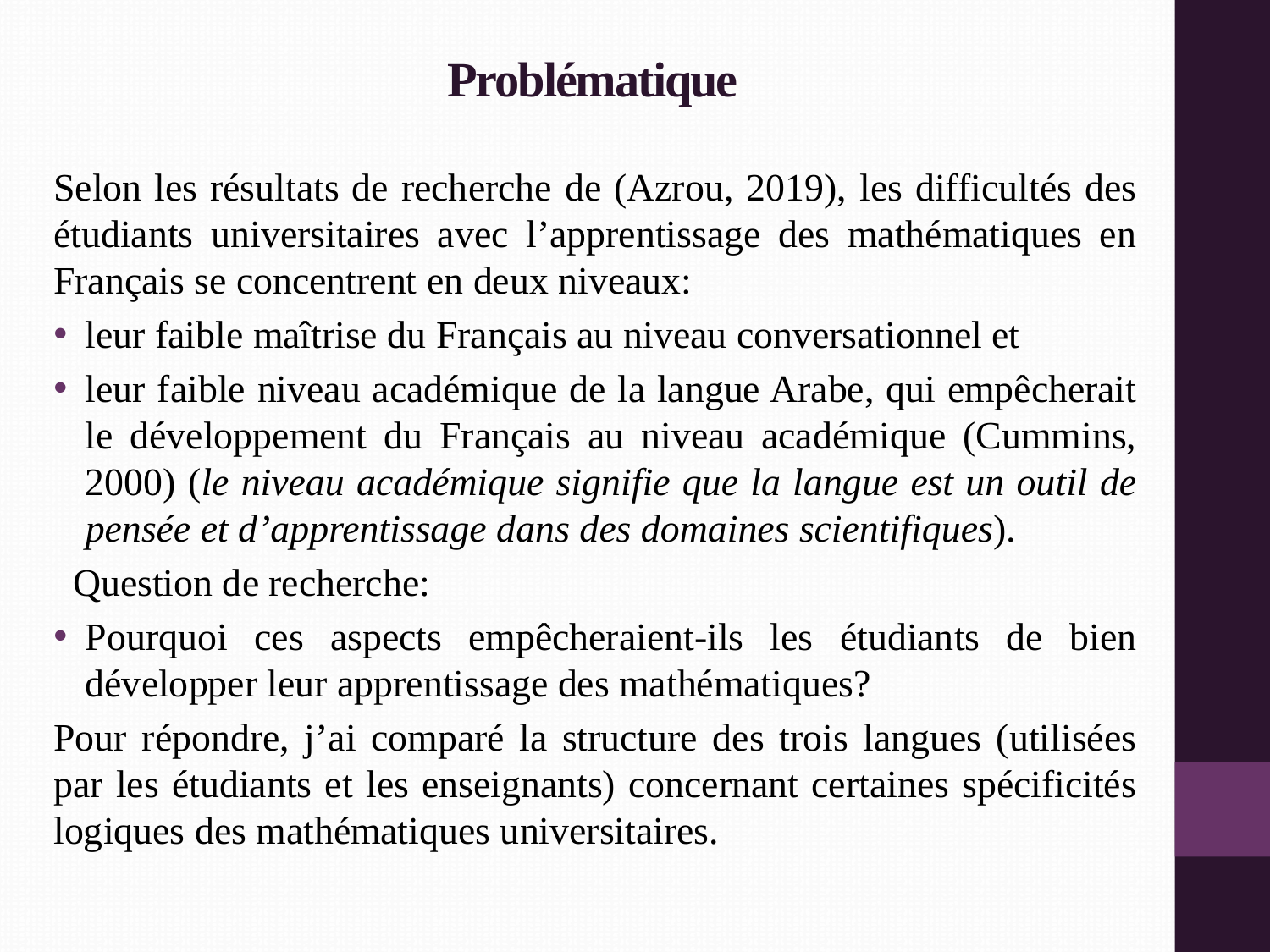

# Problématique
Selon les résultats de recherche de (Azrou, 2019), les difficultés des étudiants universitaires avec l’apprentissage des mathématiques en Français se concentrent en deux niveaux:
leur faible maîtrise du Français au niveau conversationnel et
leur faible niveau académique de la langue Arabe, qui empêcherait le développement du Français au niveau académique (Cummins, 2000) (le niveau académique signifie que la langue est un outil de pensée et d’apprentissage dans des domaines scientifiques).
  Question de recherche:
Pourquoi ces aspects empêcheraient-ils les étudiants de bien développer leur apprentissage des mathématiques?
Pour répondre, j’ai comparé la structure des trois langues (utilisées par les étudiants et les enseignants) concernant certaines spécificités logiques des mathématiques universitaires.